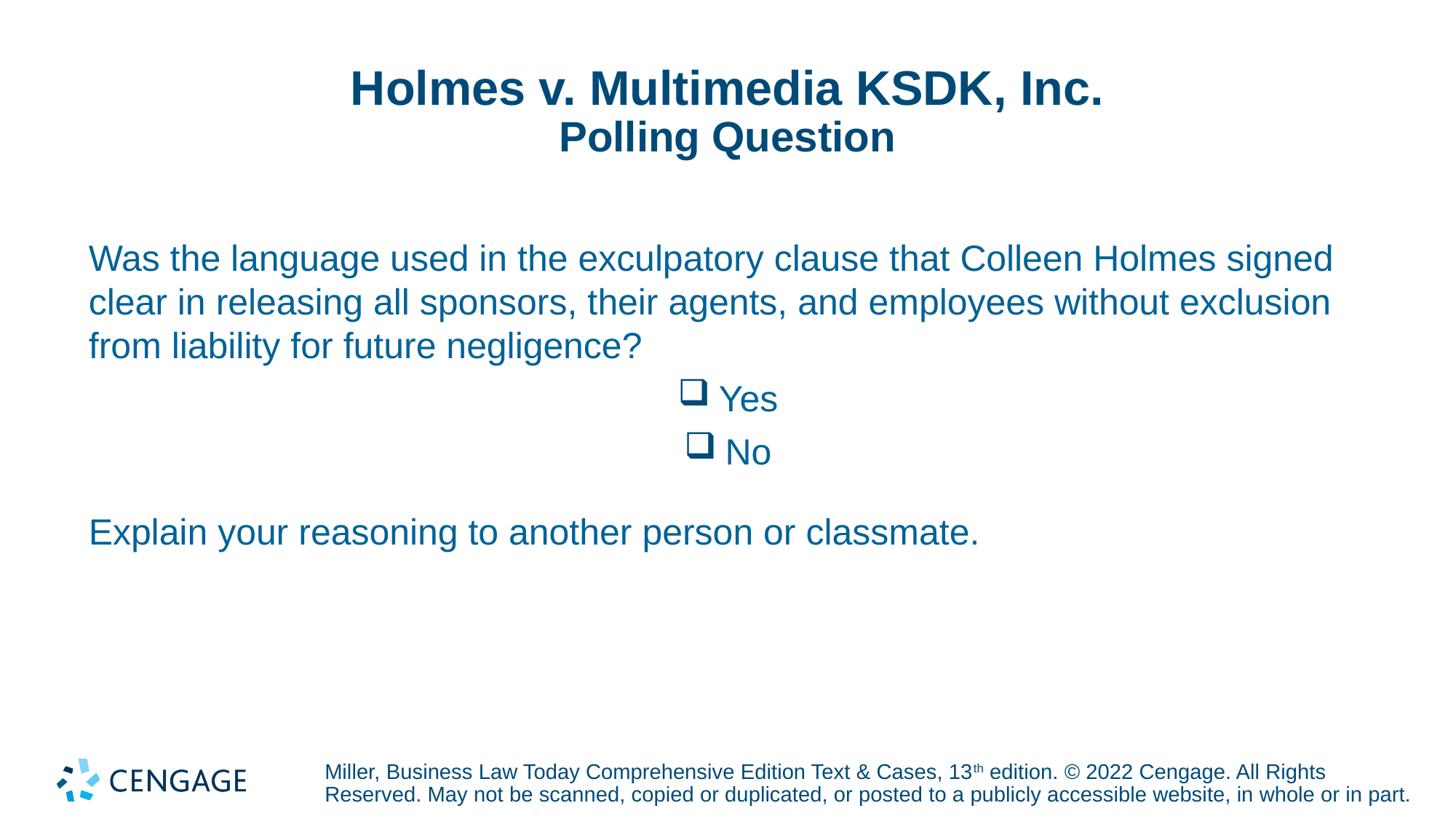

# Holmes v. Multimedia KSDK, Inc. Polling Question
Was the language used in the exculpatory clause that Colleen Holmes signed clear in releasing all sponsors, their agents, and employees without exclusion from liability for future negligence?
Yes
No
Explain your reasoning to another person or classmate.